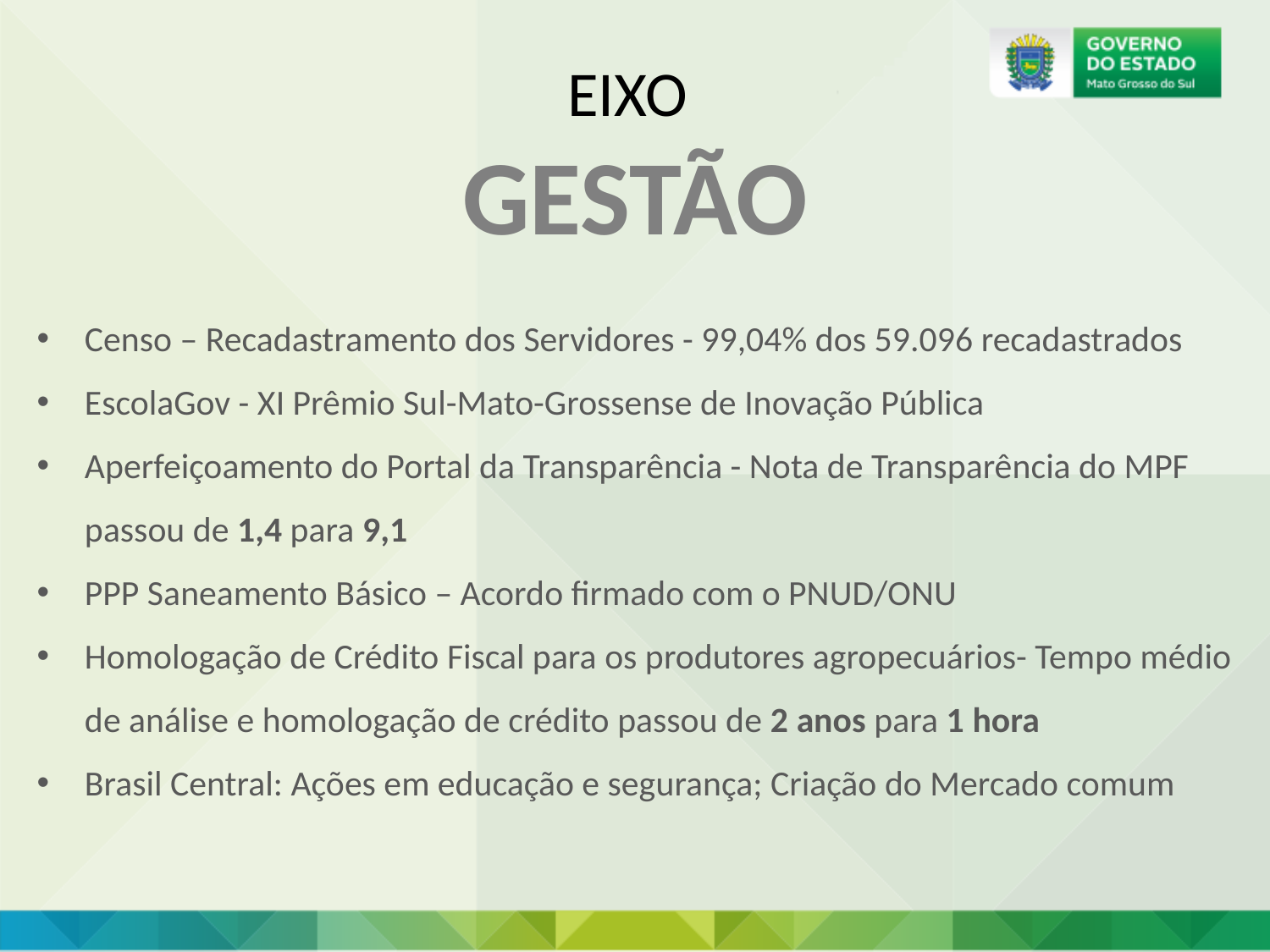

EIXO
GESTÃO
Censo – Recadastramento dos Servidores - 99,04% dos 59.096 recadastrados
EscolaGov - XI Prêmio Sul-Mato-Grossense de Inovação Pública
Aperfeiçoamento do Portal da Transparência - Nota de Transparência do MPF passou de 1,4 para 9,1
PPP Saneamento Básico – Acordo firmado com o PNUD/ONU
Homologação de Crédito Fiscal para os produtores agropecuários- Tempo médio de análise e homologação de crédito passou de 2 anos para 1 hora
Brasil Central: Ações em educação e segurança; Criação do Mercado comum